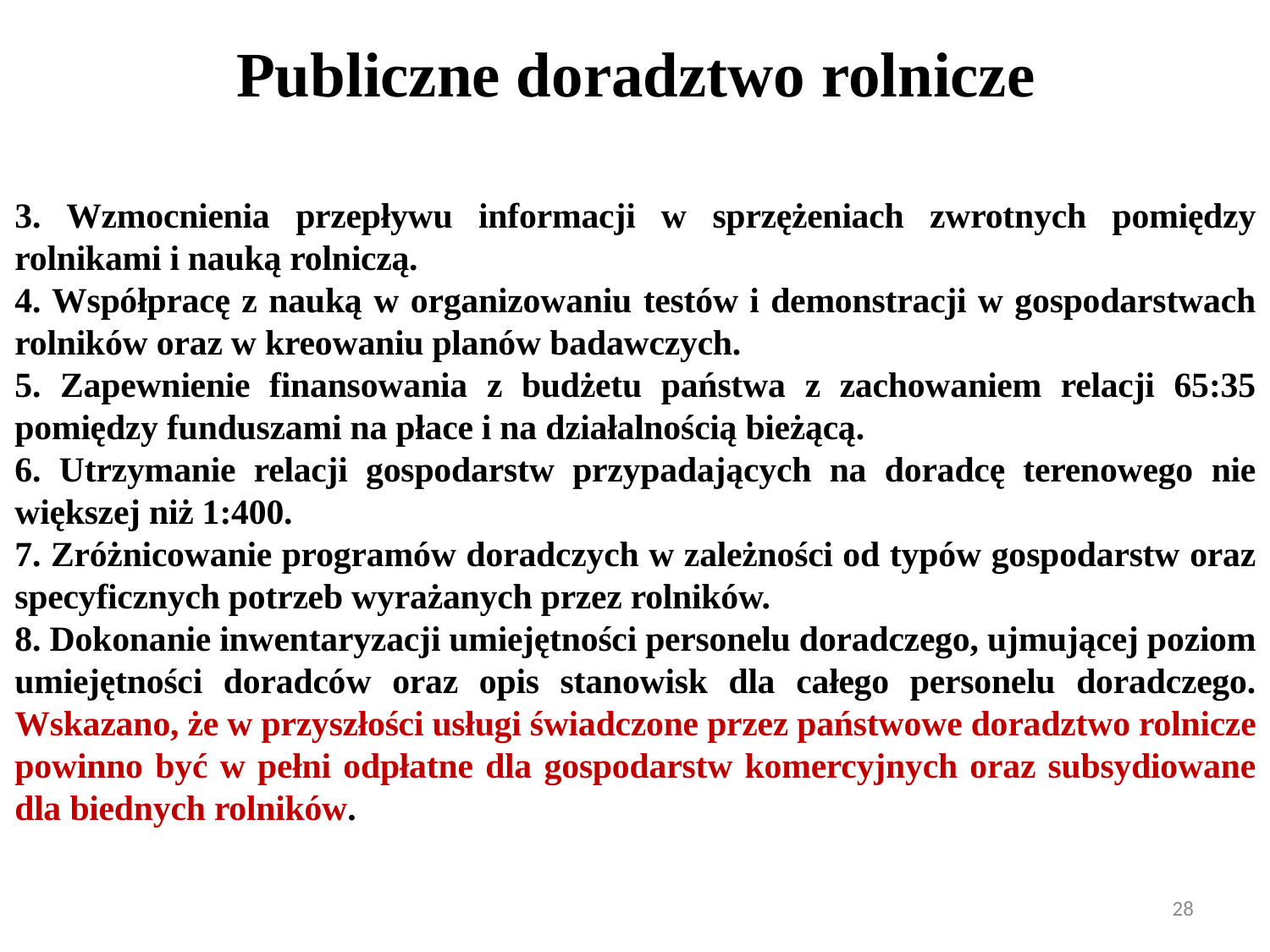

Publiczne doradztwo rolnicze
3. Wzmocnienia przepływu informacji w sprzężeniach zwrotnych pomiędzy rolnikami i nauką rolniczą.
4. Współpracę z nauką w organizowaniu testów i demonstracji w gospodarstwach rolników oraz w kreowaniu planów badawczych.
5. Zapewnienie finansowania z budżetu państwa z zachowaniem relacji 65:35 pomiędzy funduszami na płace i na działalnością bieżącą.
6. Utrzymanie relacji gospodarstw przypadających na doradcę terenowego nie większej niż 1:400.
7. Zróżnicowanie programów doradczych w zależności od typów gospodarstw oraz specyficznych potrzeb wyrażanych przez rolników.
8. Dokonanie inwentaryzacji umiejętności personelu doradczego, ujmującej poziom umiejętności doradców oraz opis stanowisk dla całego personelu doradczego. Wskazano, że w przyszłości usługi świadczone przez państwowe doradztwo rolnicze powinno być w pełni odpłatne dla gospodarstw komercyjnych oraz subsydiowane dla biednych rolników.

28